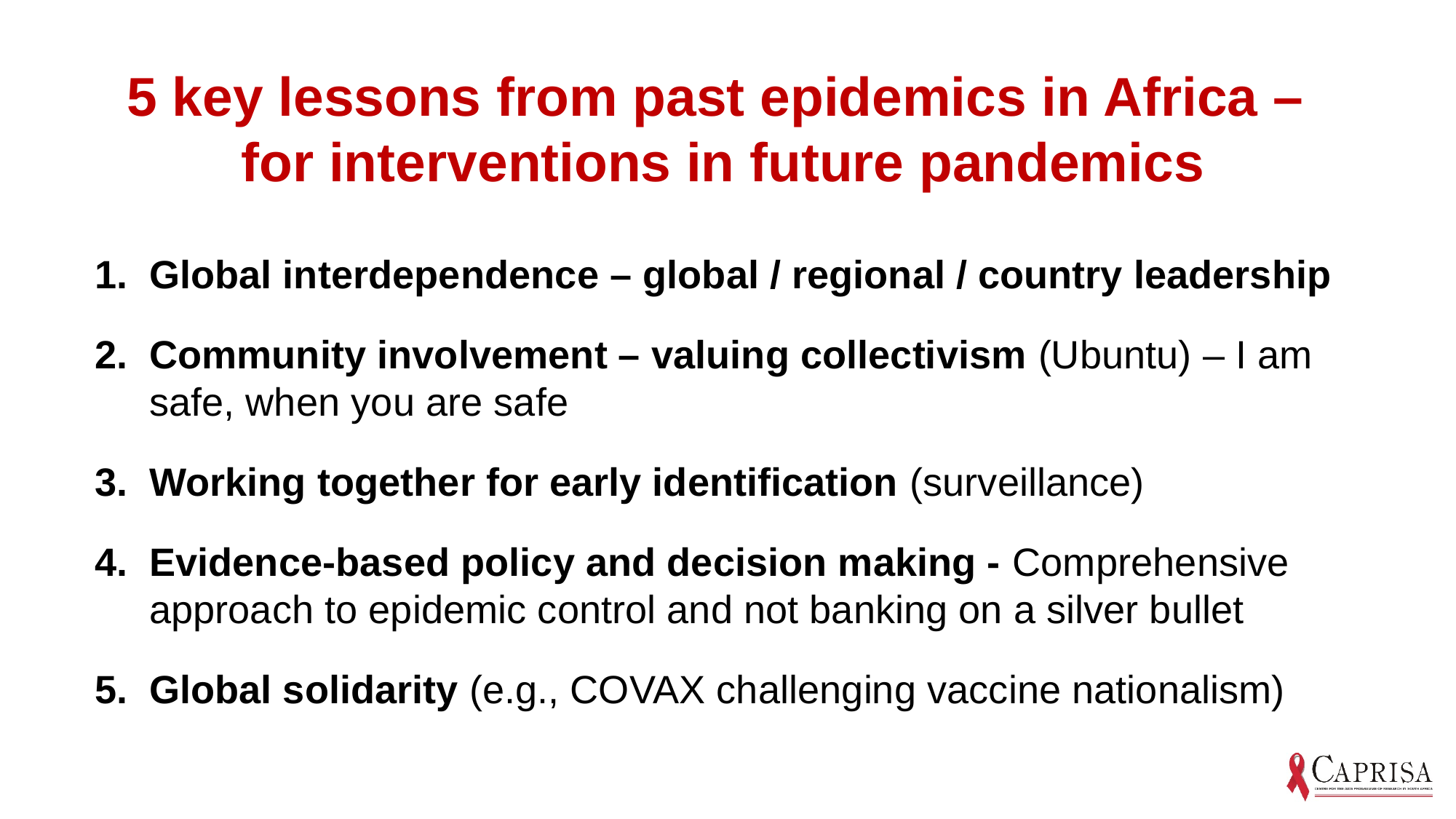

5 key lessons from past epidemics in Africa –
for interventions in future pandemics
Global interdependence – global / regional / country leadership

Community involvement – valuing collectivism (Ubuntu) – I am safe, when you are safe

Working together for early identification (surveillance)

Evidence-based policy and decision making - Comprehensive approach to epidemic control and not banking on a silver bullet

Global solidarity (e.g., COVAX challenging vaccine nationalism)